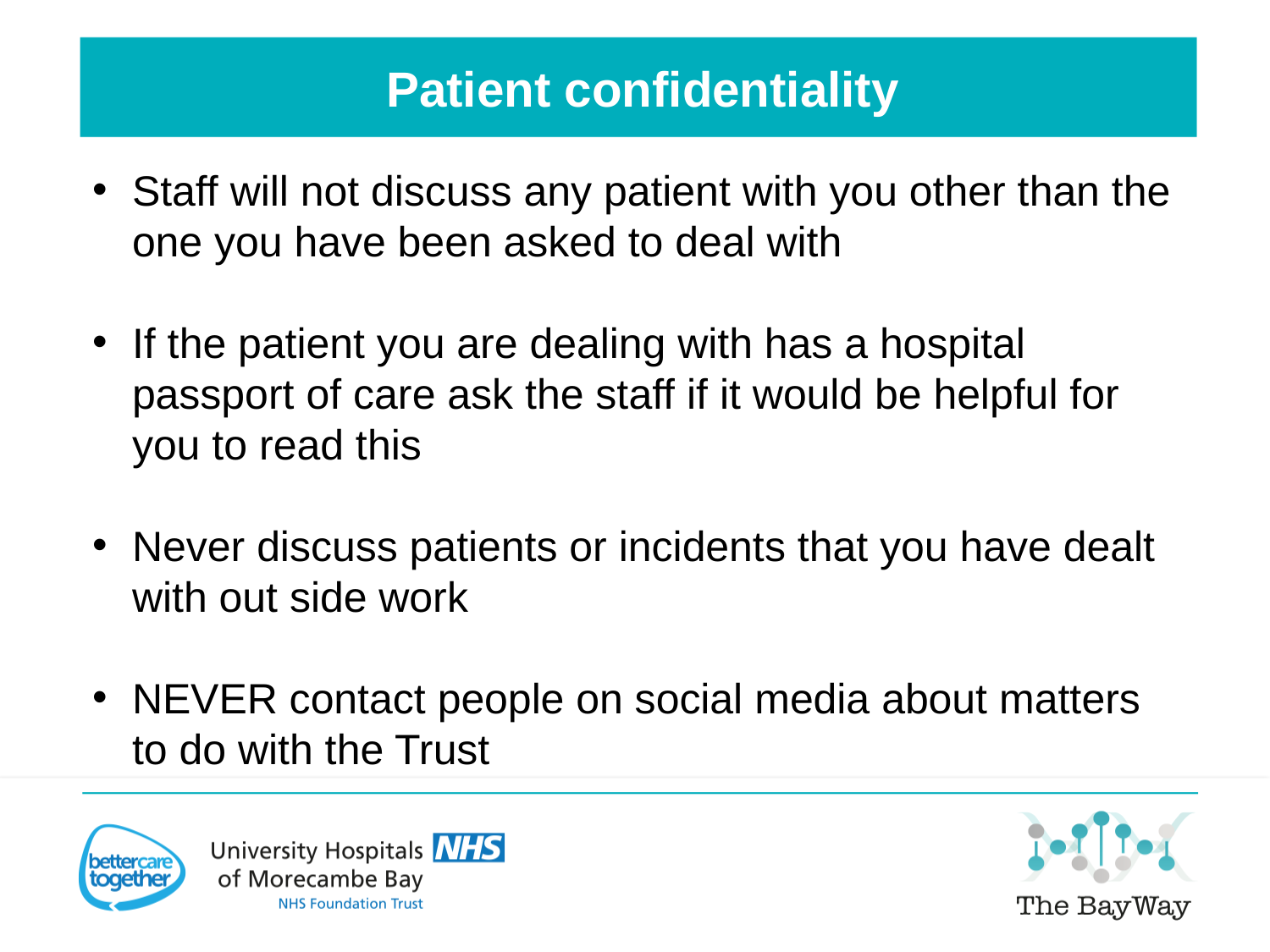

Patient confidentiality

Staff will not discuss any patient with you other than the one you have been asked to deal with

If the patient you are dealing with has a hospital passport of care ask the staff if it would be helpful for you to read this

Never discuss patients or incidents that you have dealt with out side work

NEVER contact people on social media about matters to do with the Trust